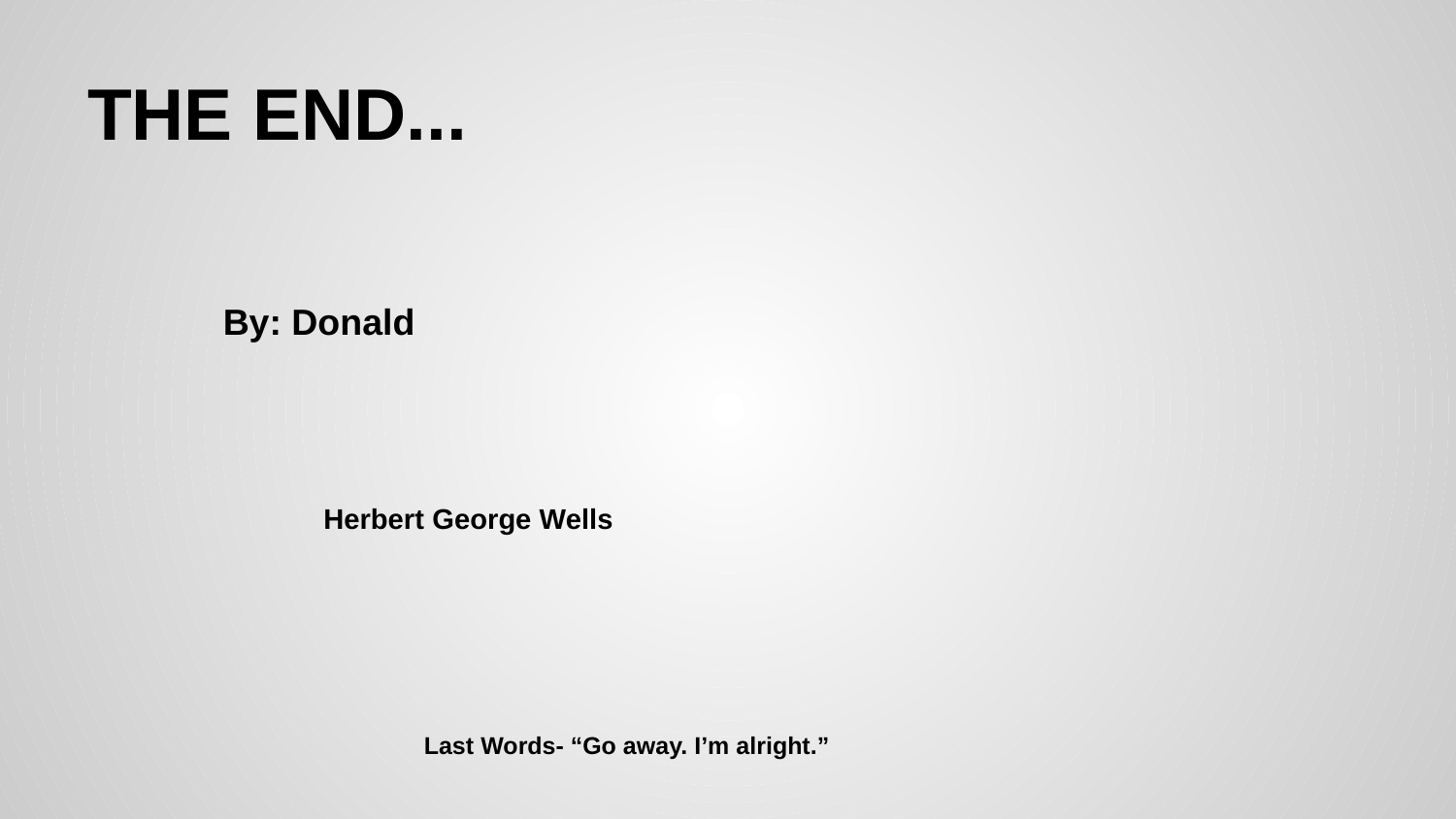

# THE END...
By: Donald
Herbert George Wells
Last Words- “Go away. I’m alright.”